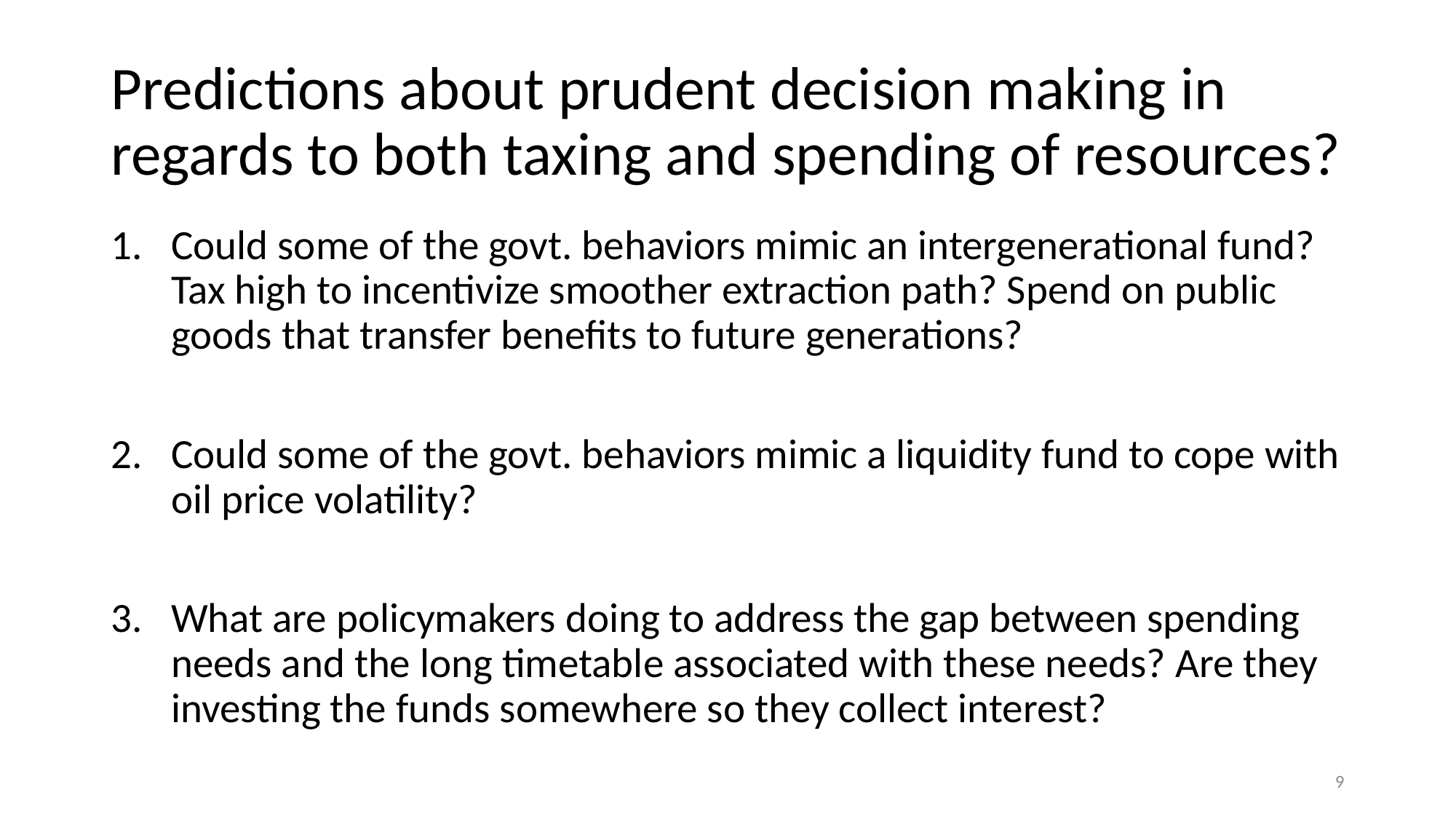

# Predictions about prudent decision making in regards to both taxing and spending of resources?
Could some of the govt. behaviors mimic an intergenerational fund? Tax high to incentivize smoother extraction path? Spend on public goods that transfer benefits to future generations?

Could some of the govt. behaviors mimic a liquidity fund to cope with oil price volatility?

What are policymakers doing to address the gap between spending needs and the long timetable associated with these needs? Are they investing the funds somewhere so they collect interest?
9